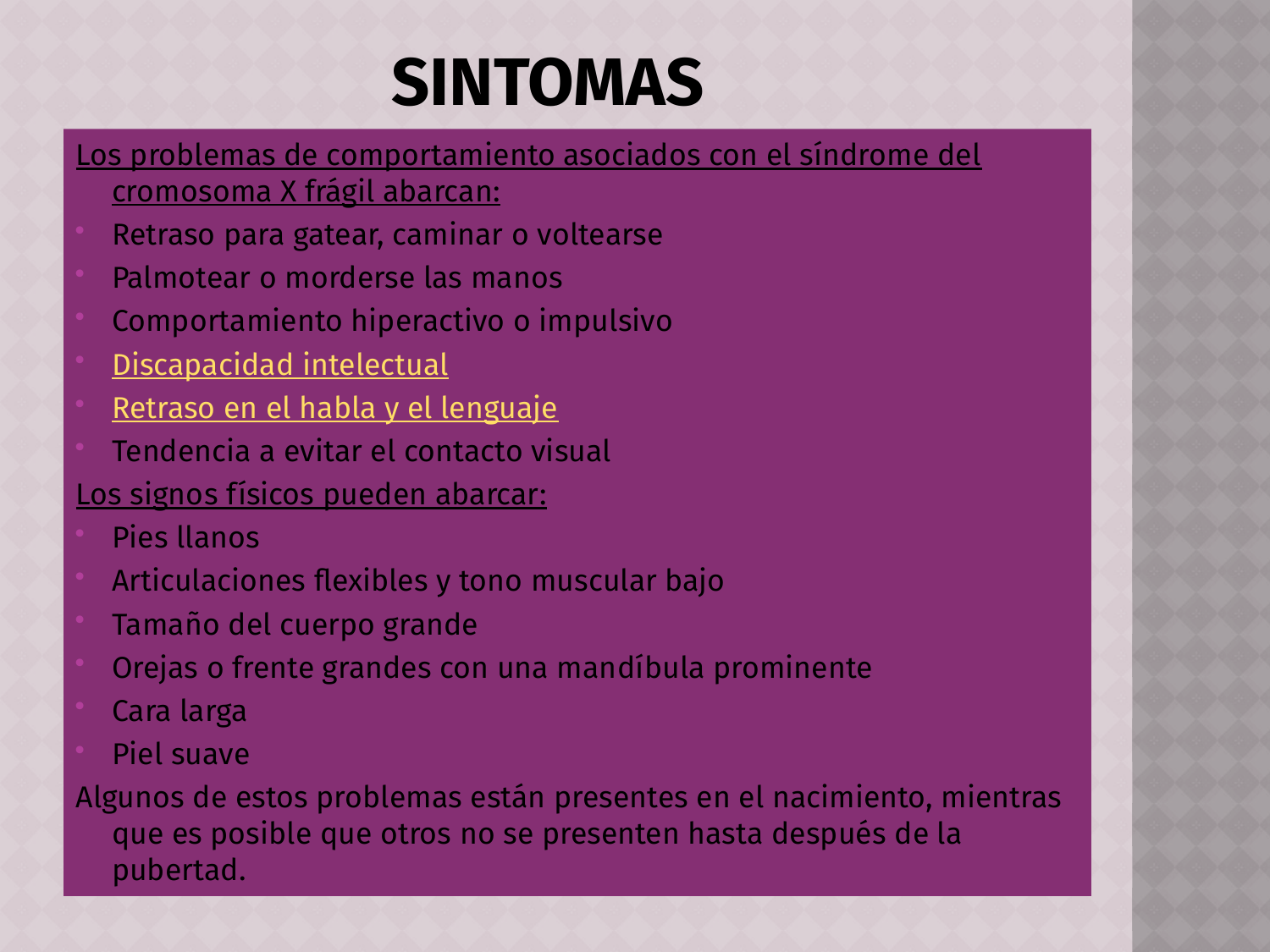

# SINTOMAS
Los problemas de comportamiento asociados con el síndrome del cromosoma X frágil abarcan:
Retraso para gatear, caminar o voltearse
Palmotear o morderse las manos
Comportamiento hiperactivo o impulsivo
Discapacidad intelectual
Retraso en el habla y el lenguaje
Tendencia a evitar el contacto visual
Los signos físicos pueden abarcar:
Pies llanos
Articulaciones flexibles y tono muscular bajo
Tamaño del cuerpo grande
Orejas o frente grandes con una mandíbula prominente
Cara larga
Piel suave
Algunos de estos problemas están presentes en el nacimiento, mientras que es posible que otros no se presenten hasta después de la pubertad.